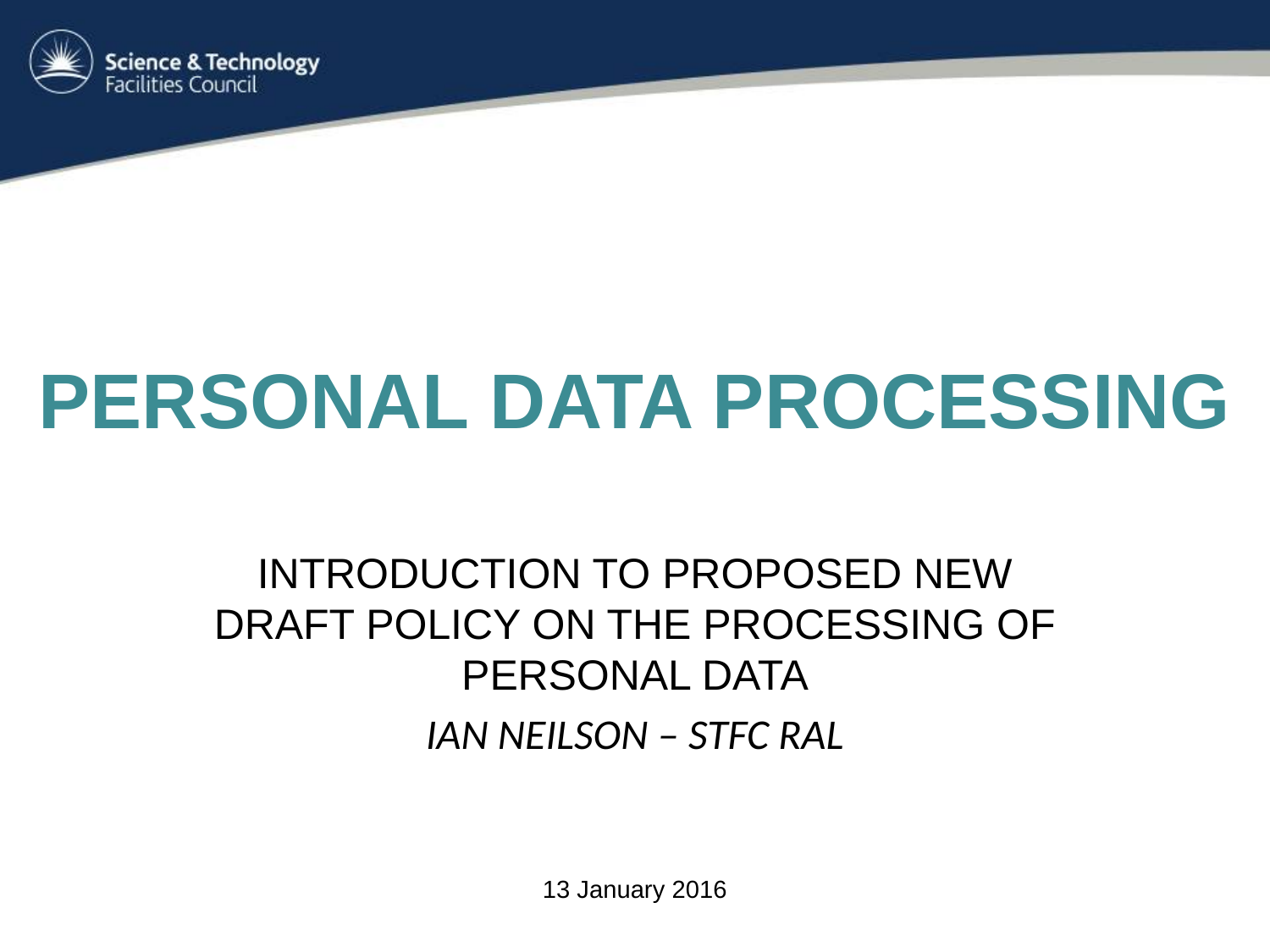

# Personal Data Processing
Introduction to proposed new draft Policy on the Processing of Personal Data
Ian Neilson – STFC RAL
13 January 2016